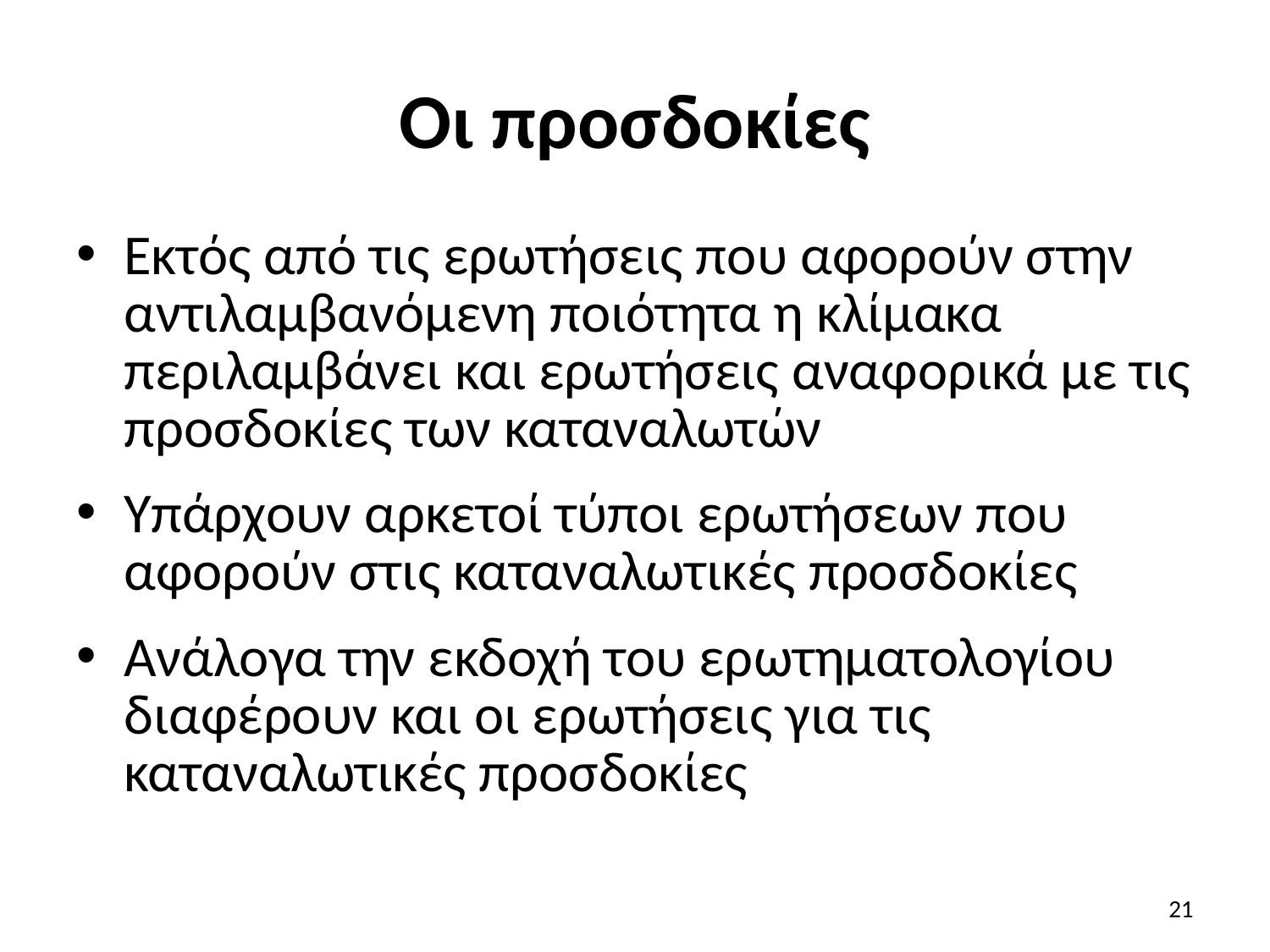

# Οι προσδοκίες
Εκτός από τις ερωτήσεις που αφορούν στην αντιλαμβανόμενη ποιότητα η κλίμακα περιλαμβάνει και ερωτήσεις αναφορικά με τις προσδοκίες των καταναλωτών
Υπάρχουν αρκετοί τύποι ερωτήσεων που αφορούν στις καταναλωτικές προσδοκίες
Ανάλογα την εκδοχή του ερωτηματολογίου διαφέρουν και οι ερωτήσεις για τις καταναλωτικές προσδοκίες

21